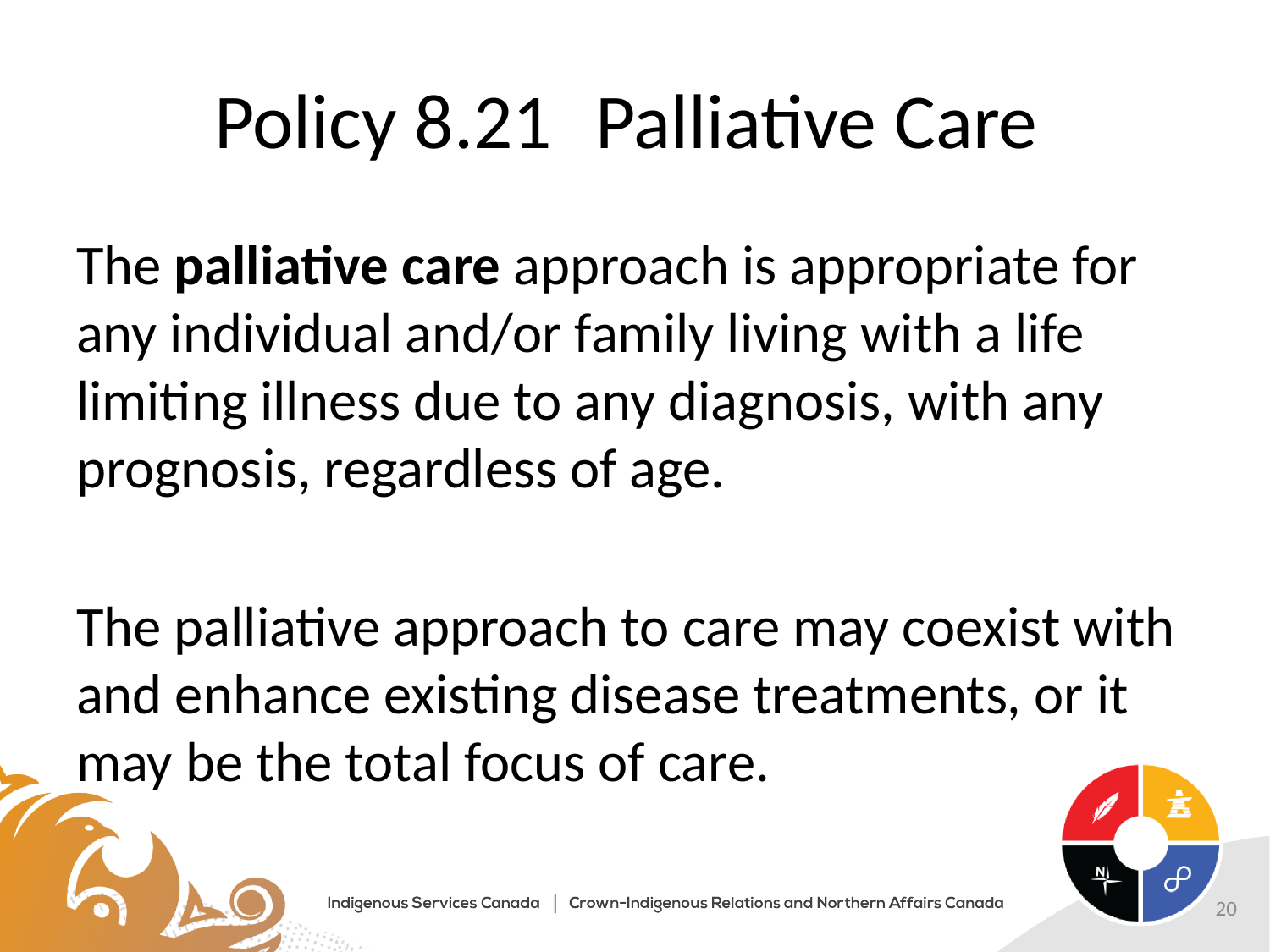

# Policy 8.21	Palliative Care
The palliative care approach is appropriate for any individual and/or family living with a life limiting illness due to any diagnosis, with any prognosis, regardless of age.

The palliative approach to care may coexist with and enhance existing disease treatments, or it may be the total focus of care.
20